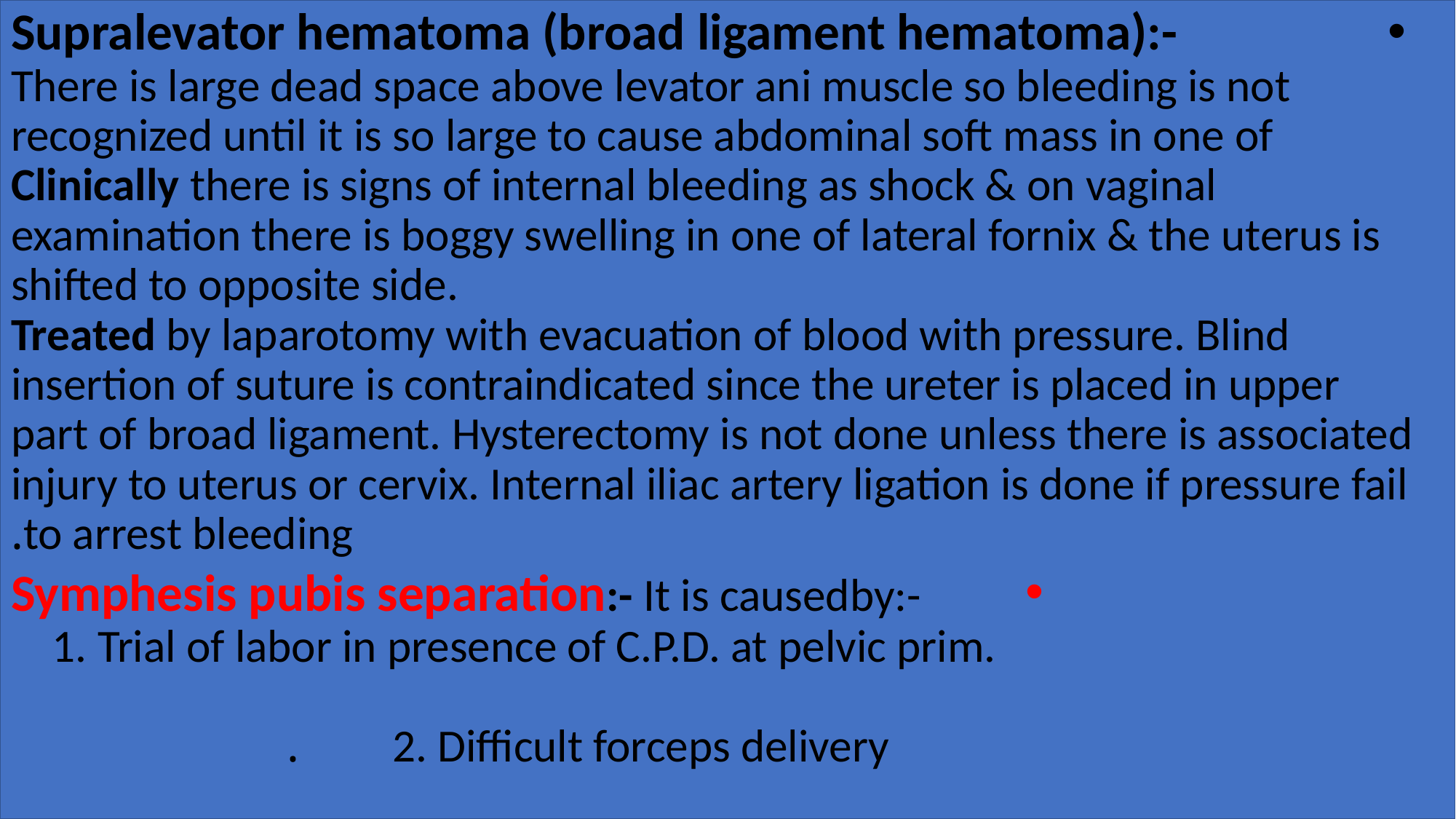

Supralevator hematoma (broad ligament hematoma):-                  There is large dead space above levator ani muscle so bleeding is not recognized until it is so large to cause abdominal soft mass in one of Clinically there is signs of internal bleeding as shock & on vaginal examination there is boggy swelling in one of lateral fornix & the uterus is shifted to opposite side.                                                                                   Treated by laparotomy with evacuation of blood with pressure. Blind insertion of suture is contraindicated since the ureter is placed in upper part of broad ligament. Hysterectomy is not done unless there is associated injury to uterus or cervix. Internal iliac artery ligation is done if pressure fail to arrest bleeding.
Symphesis pubis separation:- It is causedby:-            1. Trial of labor in presence of C.P.D. at pelvic prim.                                                                                                          2. Difficult forceps delivery.